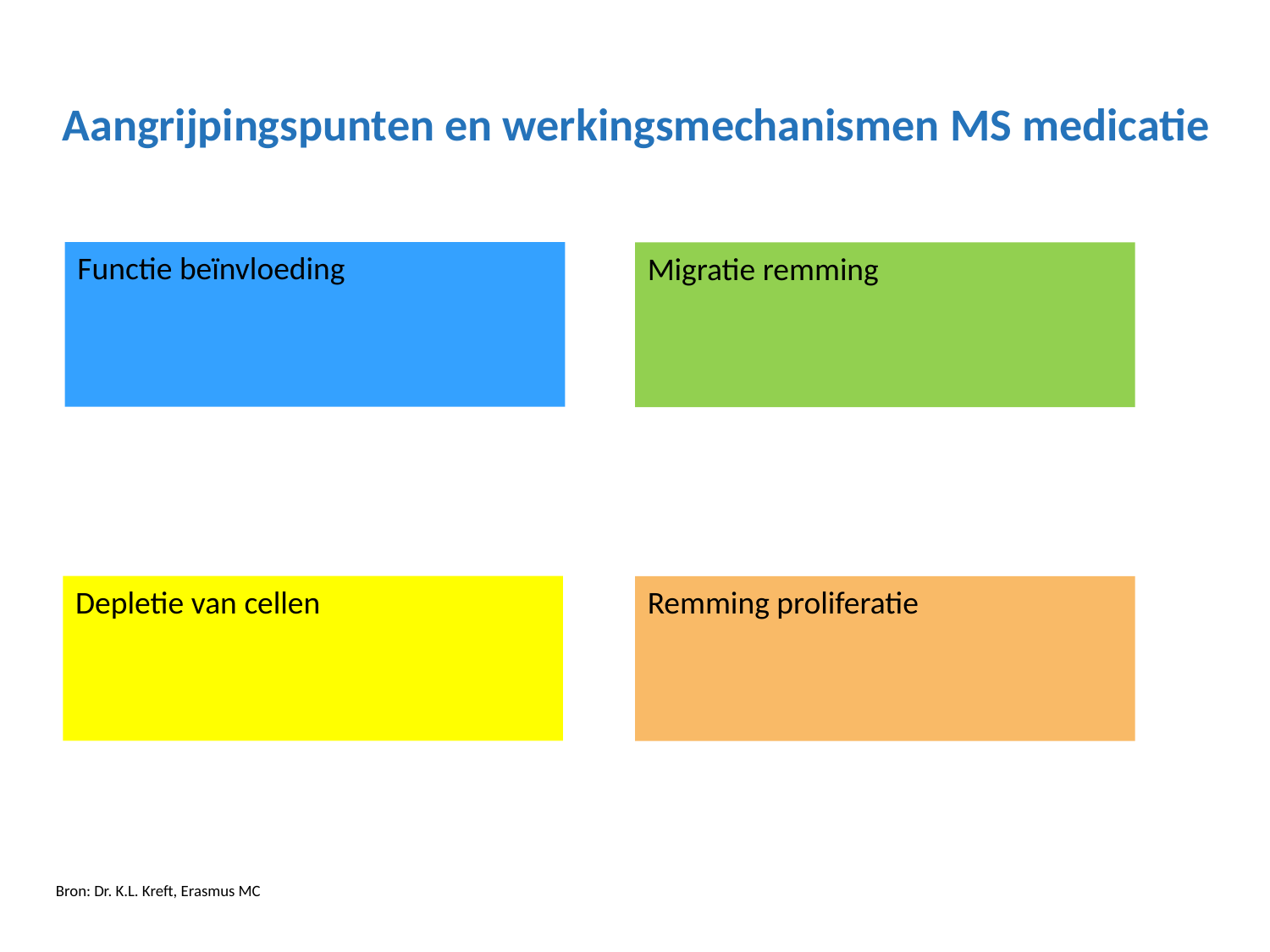

# Aangrijpingspunten en werkingsmechanismen MS medicatie
Functie beïnvloeding

Migratie remming

Depletie van cellen

Remming proliferatie

Bron: Dr. K.L. Kreft, Erasmus MC